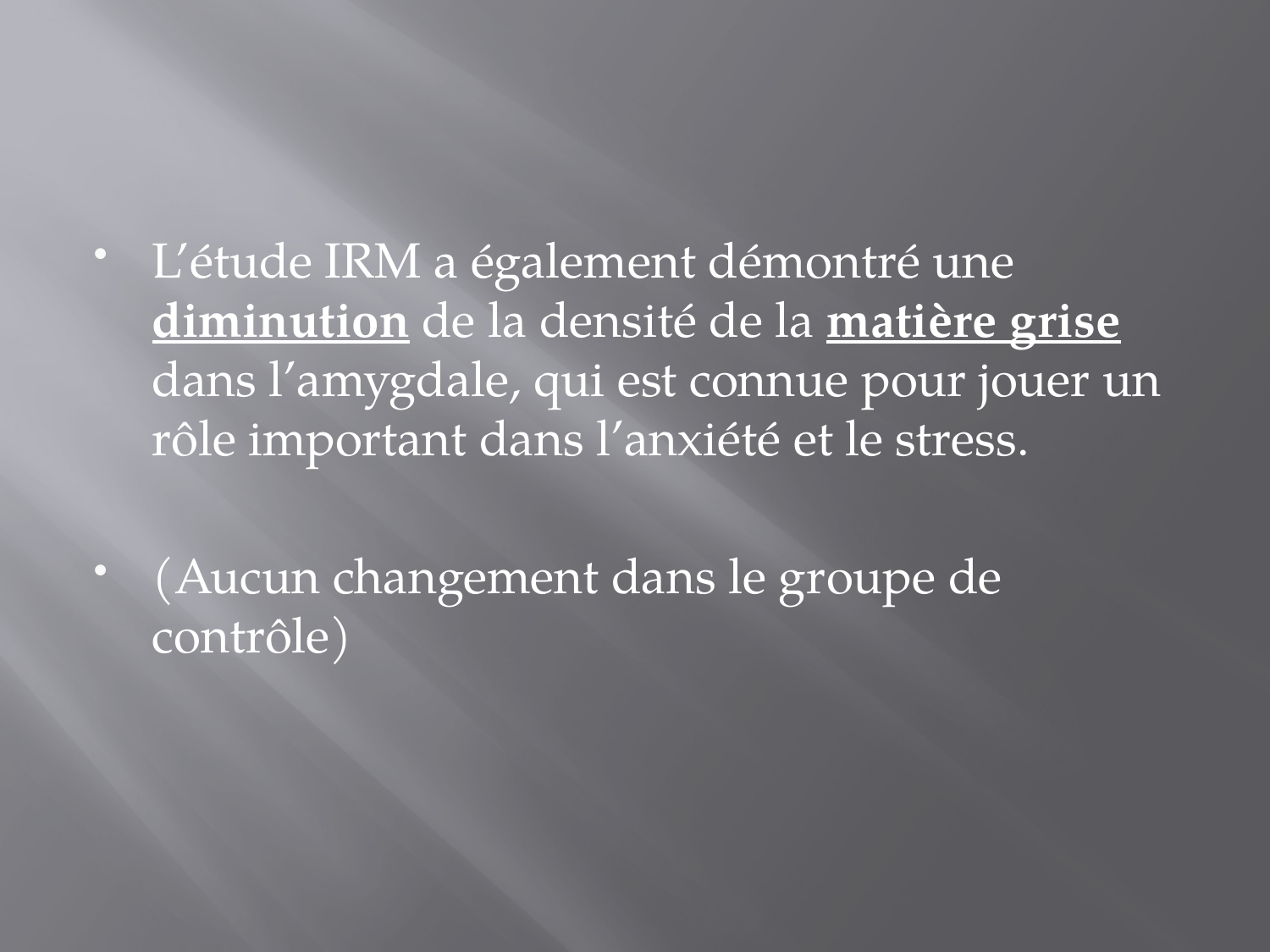

#
L’étude IRM a également démontré une diminution de la densité de la matière grise dans l’amygdale, qui est connue pour jouer un rôle important dans l’anxiété et le stress.

(Aucun changement dans le groupe de contrôle)